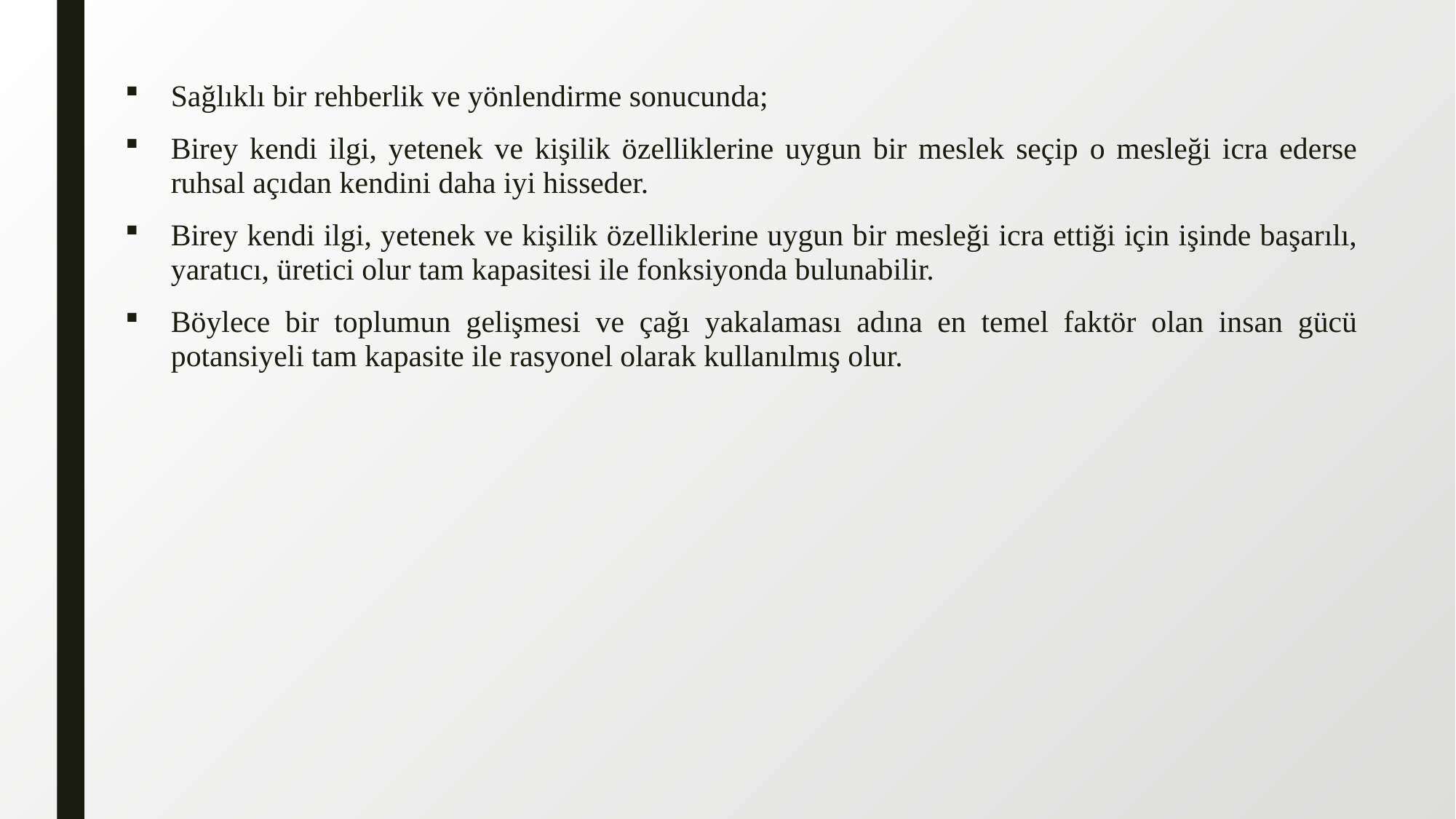

Sağlıklı bir rehberlik ve yönlendirme sonucunda;
Birey kendi ilgi, yetenek ve kişilik özelliklerine uygun bir meslek seçip o mesleği icra ederse ruhsal açıdan kendini daha iyi hisseder.
Birey kendi ilgi, yetenek ve kişilik özelliklerine uygun bir mesleği icra ettiği için işinde başarılı, yaratıcı, üretici olur tam kapasitesi ile fonksiyonda bulunabilir.
Böylece bir toplumun gelişmesi ve çağı yakalaması adına en temel faktör olan insan gücü potansiyeli tam kapasite ile rasyonel olarak kullanılmış olur.